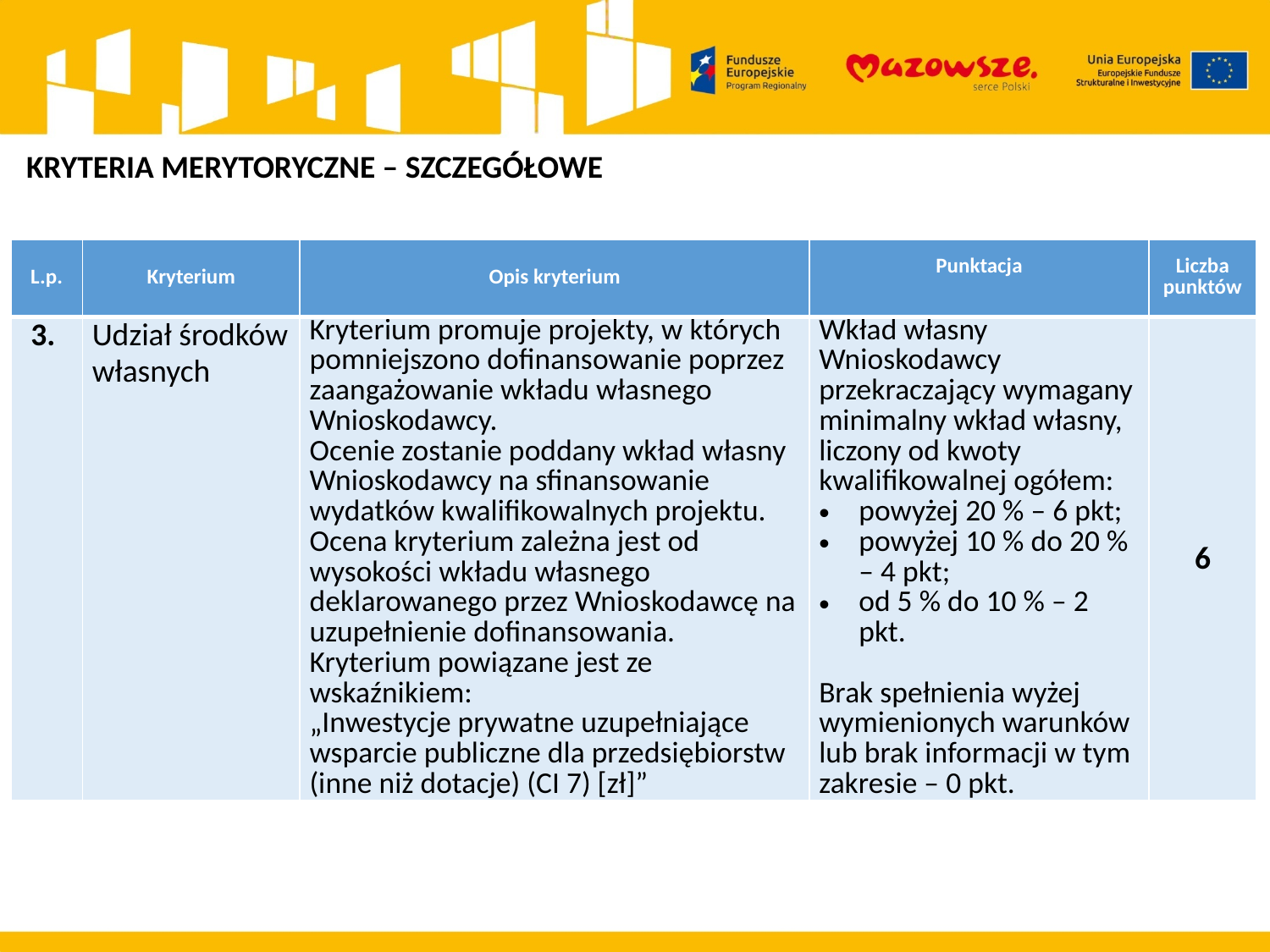

KRYTERIA MERYTORYCZNE – SZCZEGÓŁOWE
| L.p. | Kryterium | Opis kryterium | Punktacja | Liczba punktów |
| --- | --- | --- | --- | --- |
| 3. | Udział środków własnych | Kryterium promuje projekty, w których pomniejszono dofinansowanie poprzez zaangażowanie wkładu własnego Wnioskodawcy. Ocenie zostanie poddany wkład własny Wnioskodawcy na sfinansowanie wydatków kwalifikowalnych projektu. Ocena kryterium zależna jest od wysokości wkładu własnego deklarowanego przez Wnioskodawcę na uzupełnienie dofinansowania. Kryterium powiązane jest ze wskaźnikiem: „Inwestycje prywatne uzupełniające wsparcie publiczne dla przedsiębiorstw (inne niż dotacje) (CI 7) [zł]” | Wkład własny Wnioskodawcy przekraczający wymagany minimalny wkład własny, liczony od kwoty kwalifikowalnej ogółem: powyżej 20 % – 6 pkt; powyżej 10 % do 20 % – 4 pkt; od 5 % do 10 % – 2 pkt. Brak spełnienia wyżej wymienionych warunków lub brak informacji w tym zakresie – 0 pkt. | 6 |